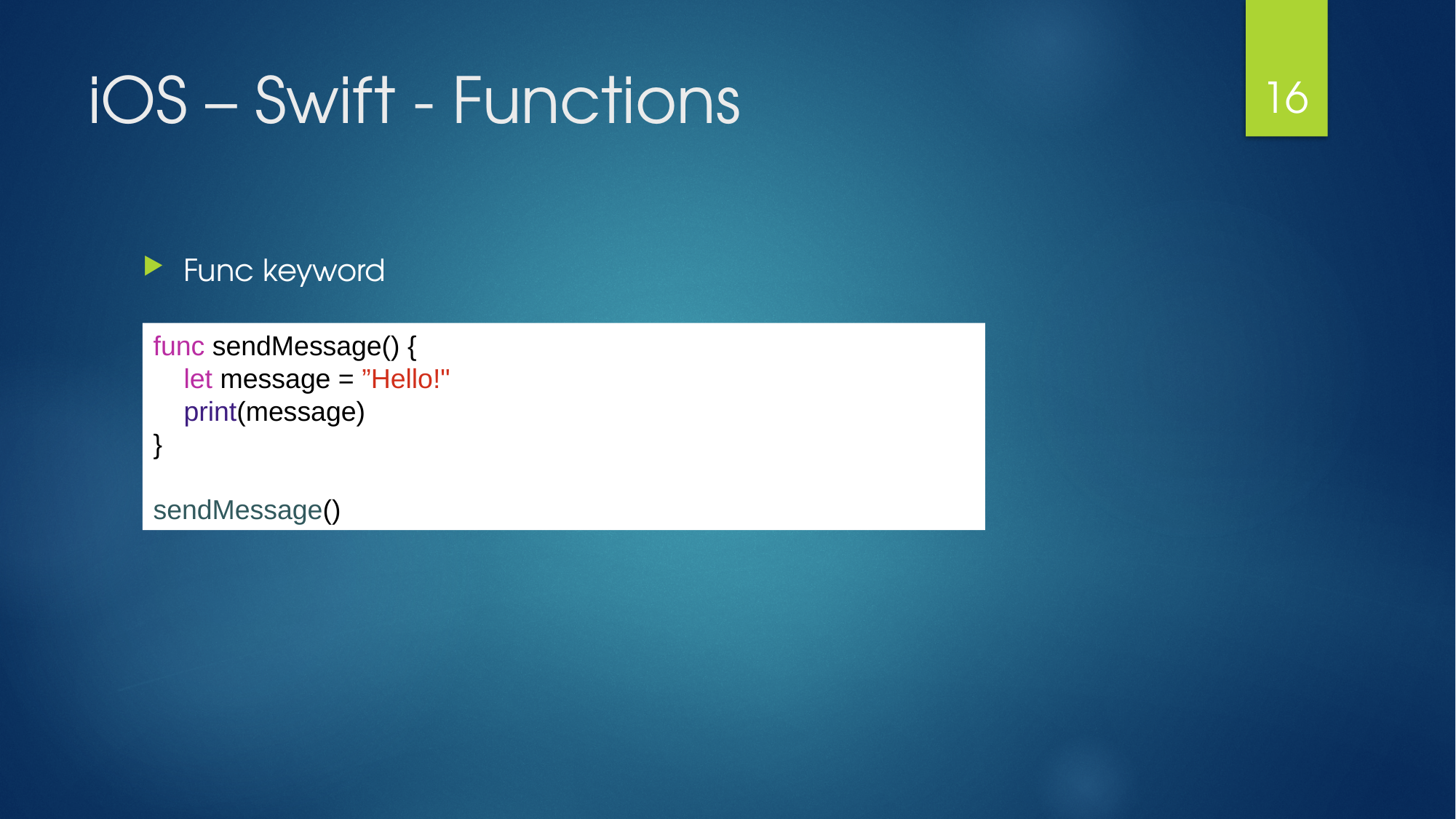

16
# iOS – Swift - Functions
Func keyword
func sendMessage() {
    let message = ”Hello!"
    print(message)
}

sendMessage()